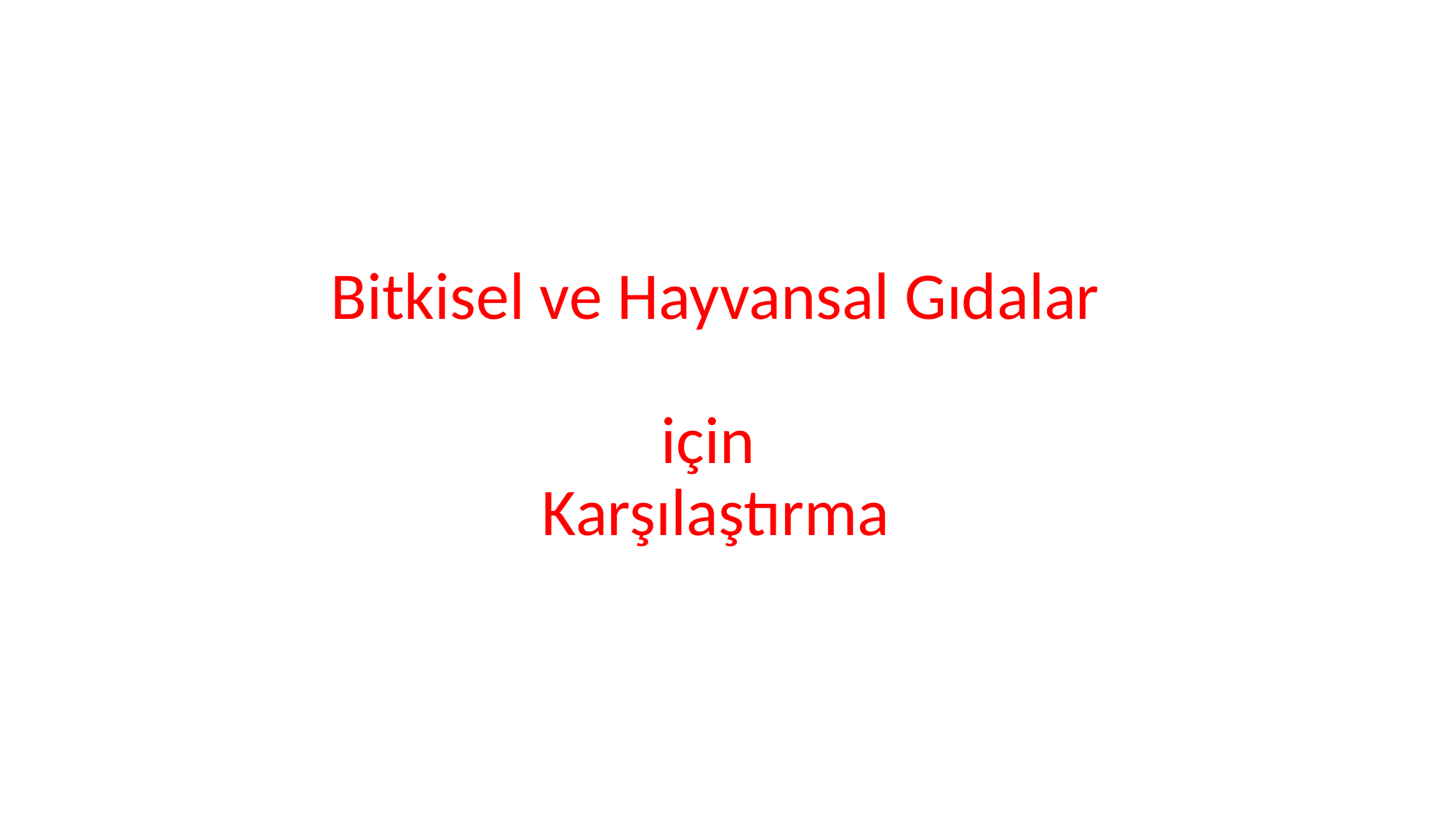

# Bitkisel ve Hayvansal Gıdalar için Karşılaştırma